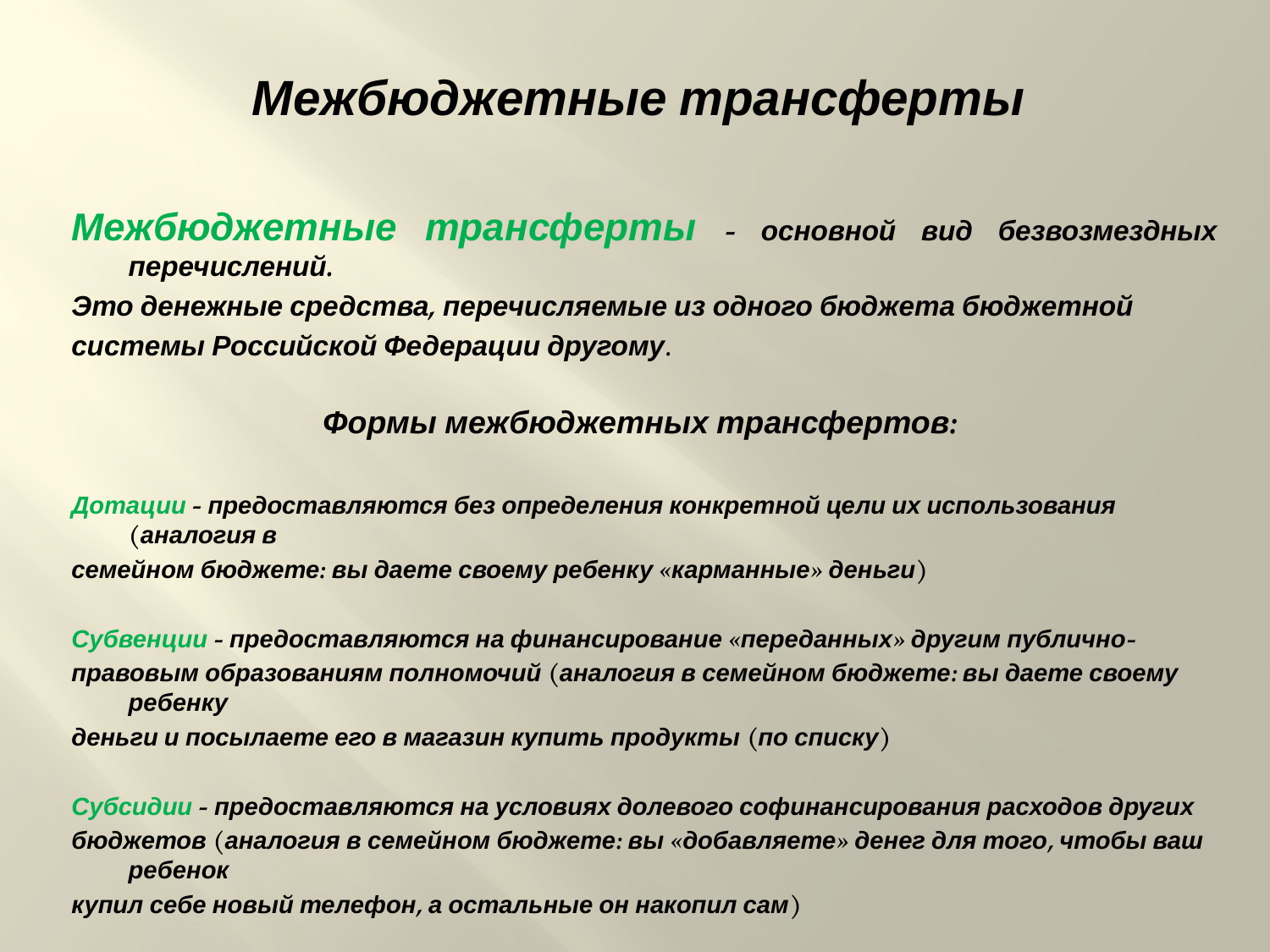

Межбюджетные трансферты

Межбюджетные трансферты - основной вид безвозмездных перечислений.
Это денежные средства, перечисляемые из одного бюджета бюджетной
системы Российской Федерации другому.

Формы межбюджетных трансфертов:

Дотации - предоставляются без определения конкретной цели их использования (аналогия в
семейном бюджете: вы даете своему ребенку «карманные» деньги)

Субвенции - предоставляются на финансирование «переданных» другим публично-
правовым образованиям полномочий (аналогия в семейном бюджете: вы даете своему ребенку
деньги и посылаете его в магазин купить продукты (по списку)

Субсидии - предоставляются на условиях долевого софинансирования расходов других
бюджетов (аналогия в семейном бюджете: вы «добавляете» денег для того, чтобы ваш ребенок
купил себе новый телефон, а остальные он накопил сам)